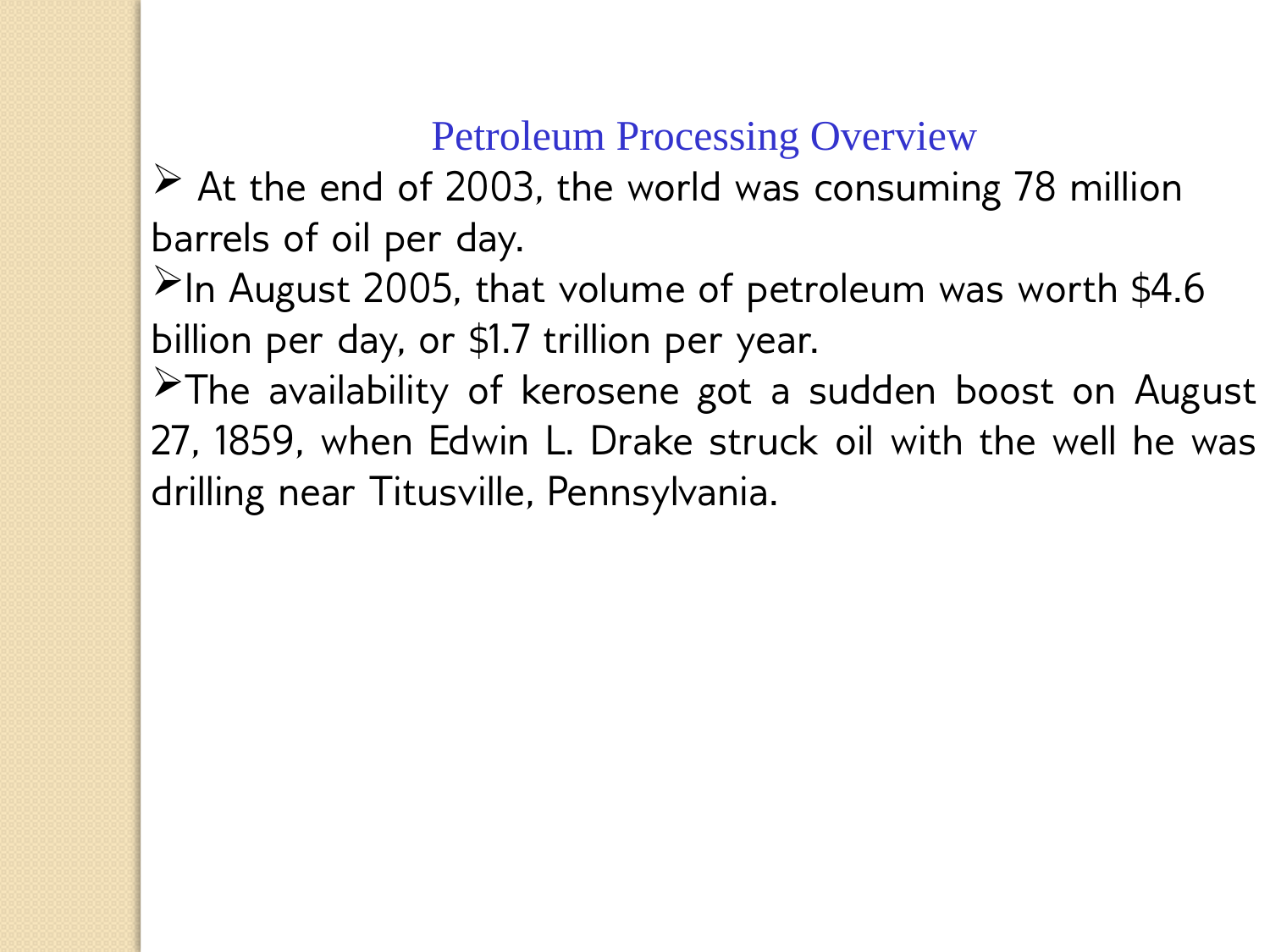

Petroleum Processing Overview
 At the end of 2003, the world was consuming 78 million barrels of oil per day.
In August 2005, that volume of petroleum was worth $4.6 billion per day, or $1.7 trillion per year.
The availability of kerosene got a sudden boost on August 27, 1859, when Edwin L. Drake struck oil with the well he was drilling near Titusville, Pennsylvania.